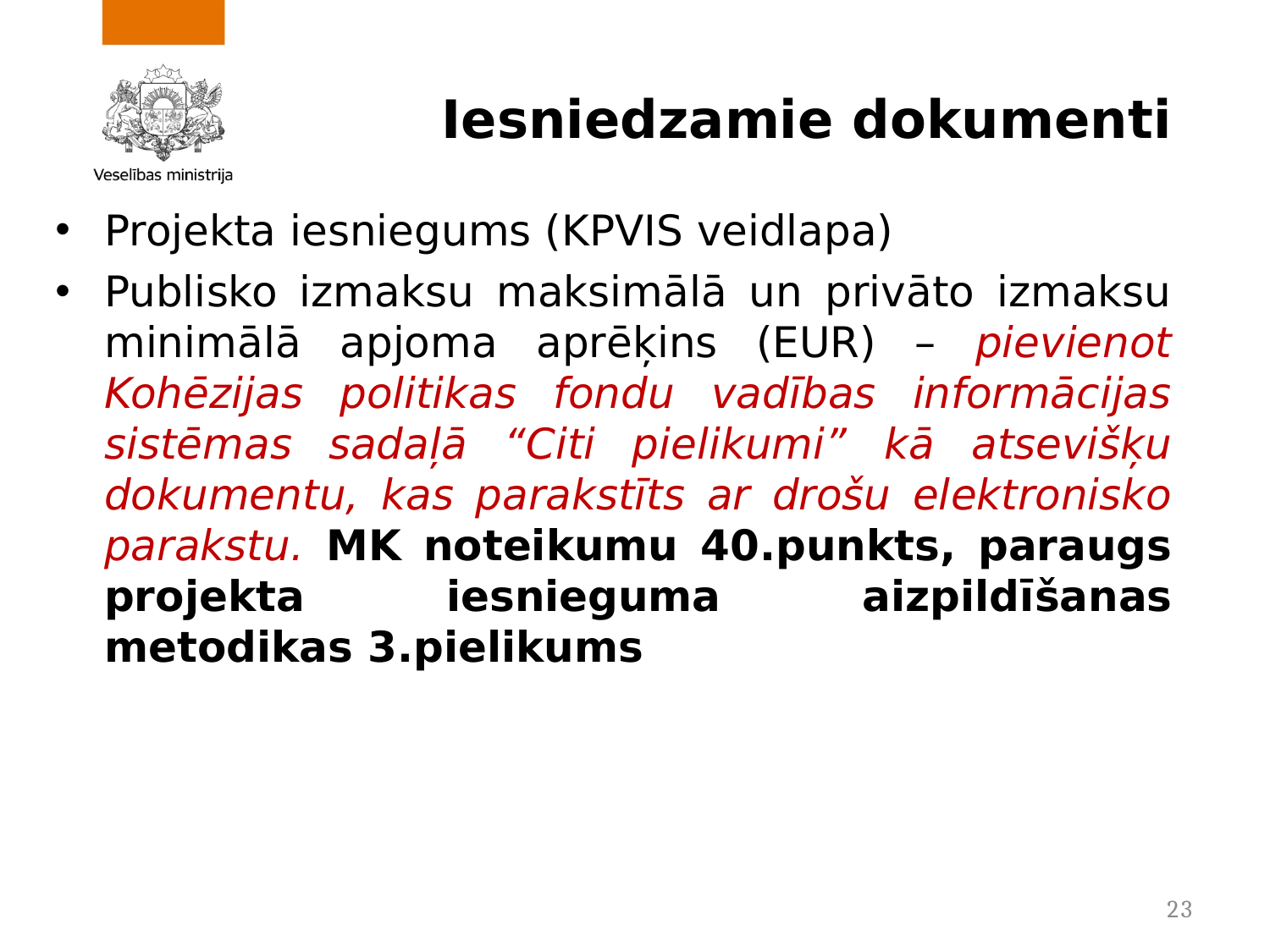

# Iesniedzamie dokumenti
Projekta iesniegums (KPVIS veidlapa)
Publisko izmaksu maksimālā un privāto izmaksu minimālā apjoma aprēķins (EUR) – pievienot Kohēzijas politikas fondu vadības informācijas sistēmas sadaļā “Citi pielikumi” kā atsevišķu dokumentu, kas parakstīts ar drošu elektronisko parakstu. MK noteikumu 40.punkts, paraugs projekta iesnieguma aizpildīšanas metodikas 3.pielikums
23